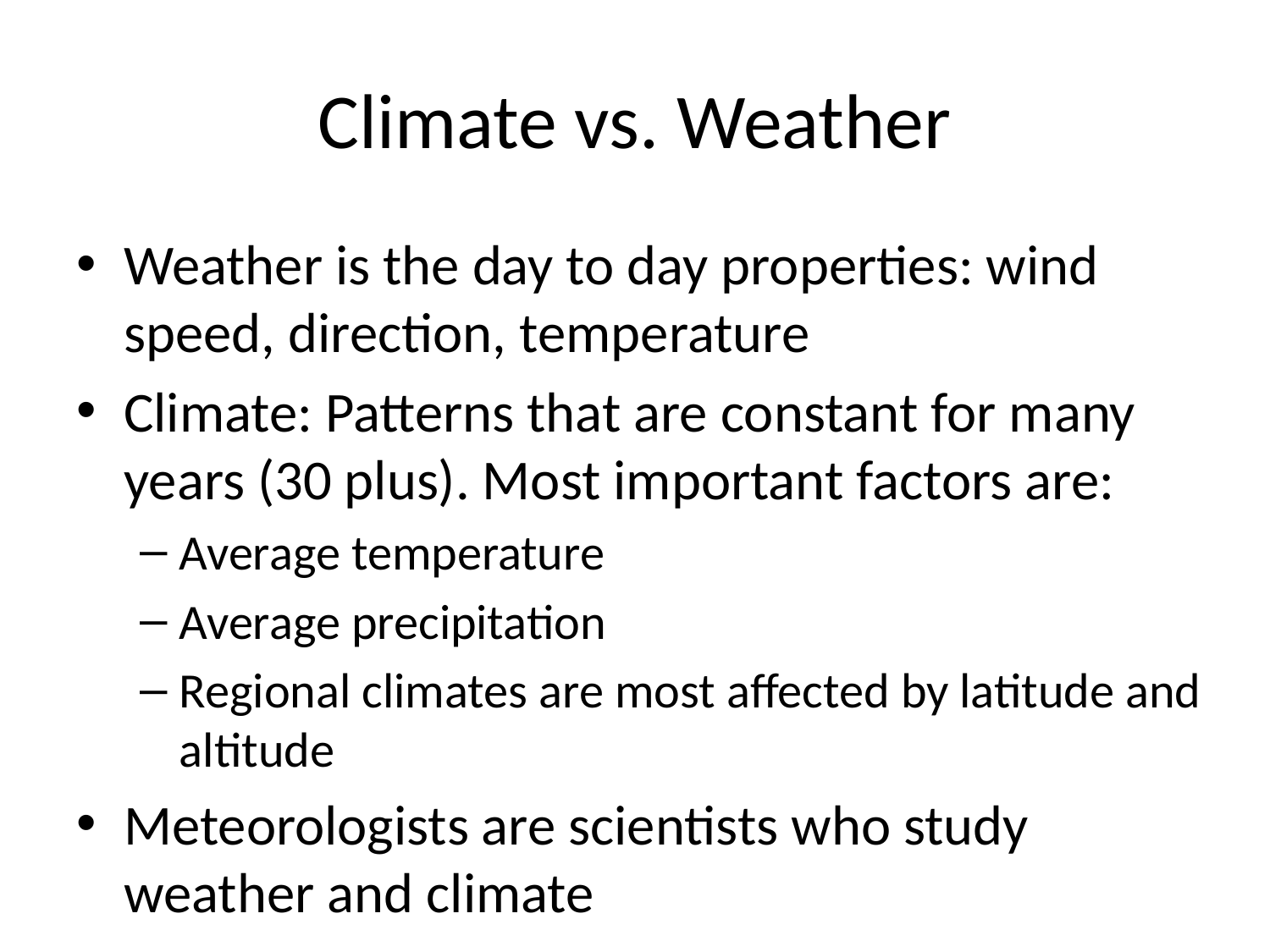

# Climate vs. Weather
Weather is the day to day properties: wind speed, direction, temperature
Climate: Patterns that are constant for many years (30 plus). Most important factors are:
Average temperature
Average precipitation
Regional climates are most affected by latitude and altitude
Meteorologists are scientists who study weather and climate